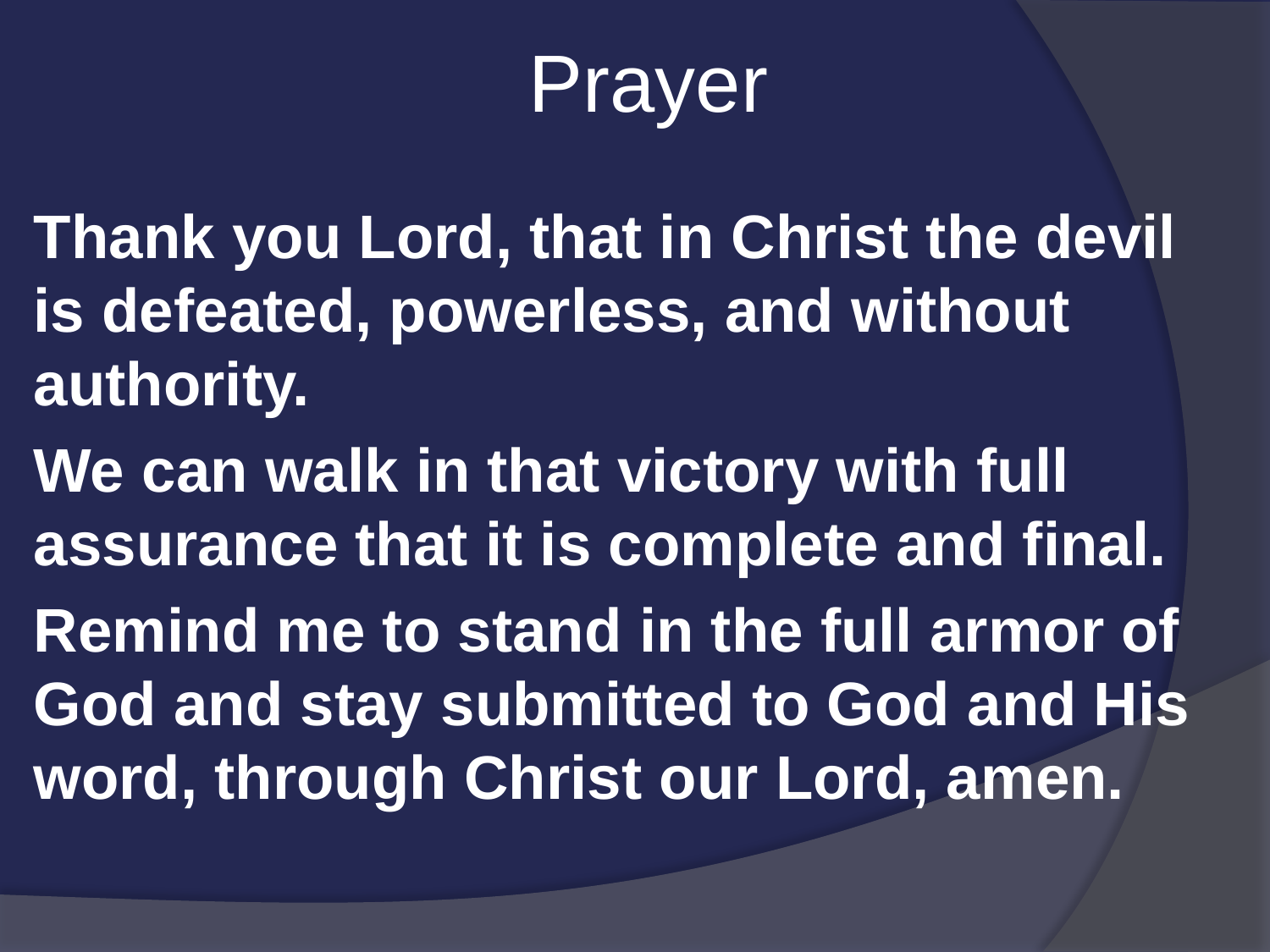

# Prayer
Thank you Lord, that in Christ the devil is defeated, powerless, and without authority.
We can walk in that victory with full assurance that it is complete and final.
Remind me to stand in the full armor of God and stay submitted to God and His word, through Christ our Lord, amen.